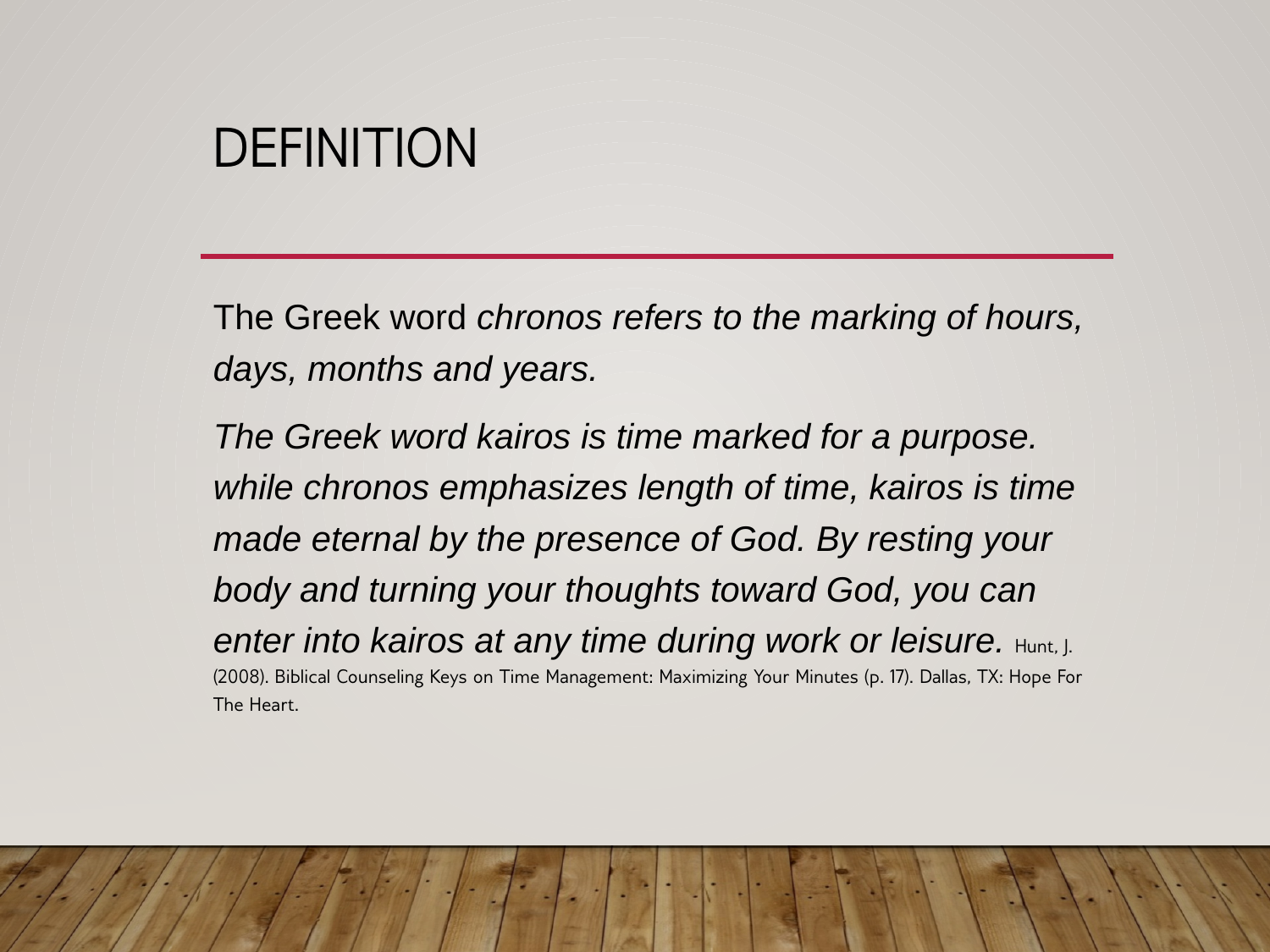

# Definition
The Greek word chronos refers to the marking of hours, days, months and years.
The Greek word kairos is time marked for a purpose. while chronos emphasizes length of time, kairos is time made eternal by the presence of God. By resting your body and turning your thoughts toward God, you can enter into kairos at any time during work or leisure. Hunt, J. (2008). Biblical Counseling Keys on Time Management: Maximizing Your Minutes (p. 17). Dallas, TX: Hope For The Heart.